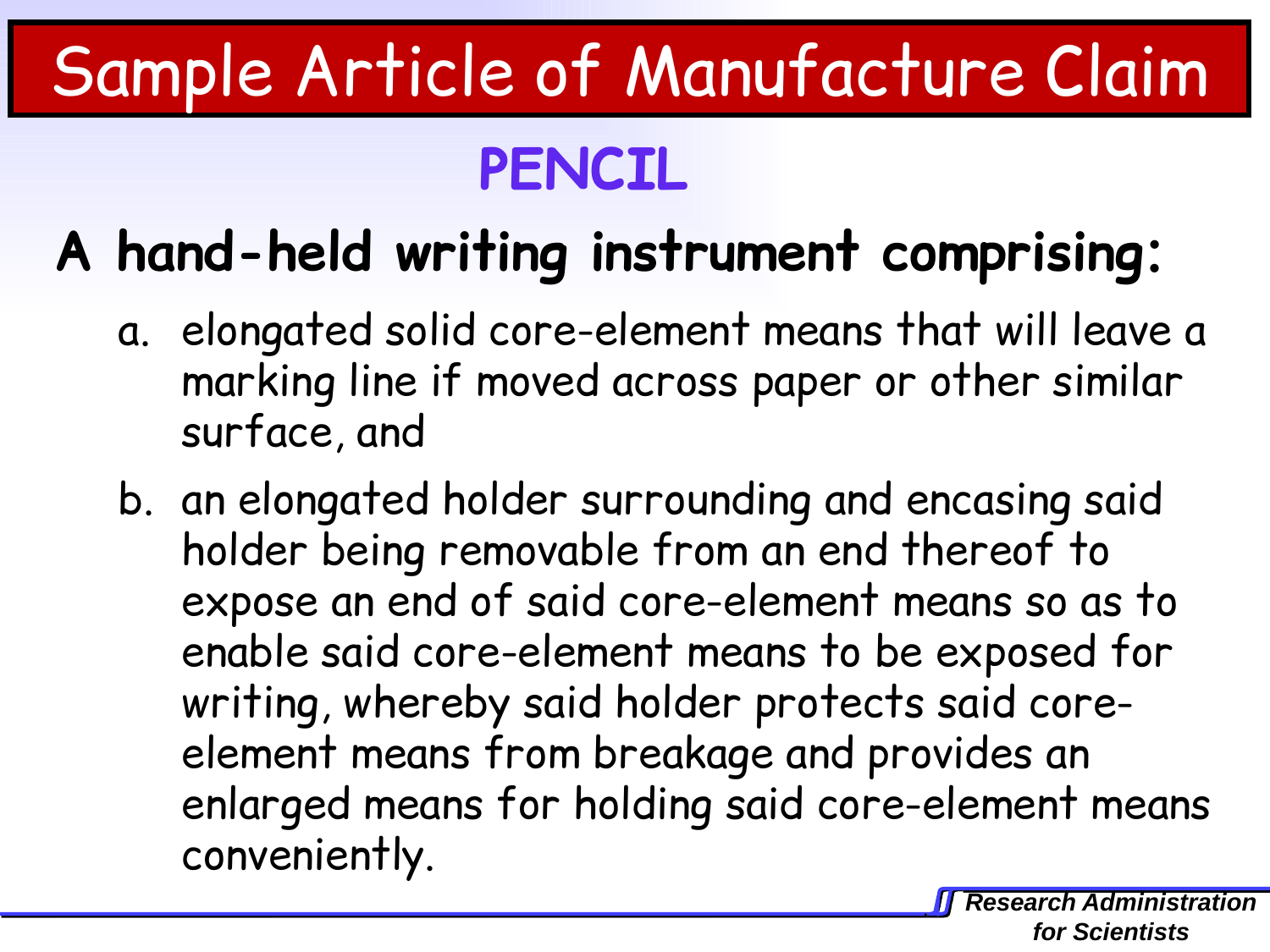

Sample Article of Manufacture Claim
PENCIL
A hand-held writing instrument comprising:
elongated solid core-element means that will leave a marking line if moved across paper or other similar surface, and
an elongated holder surrounding and encasing said holder being removable from an end thereof to expose an end of said core-element means so as to enable said core-element means to be exposed for writing, whereby said holder protects said core-element means from breakage and provides an enlarged means for holding said core-element means conveniently.